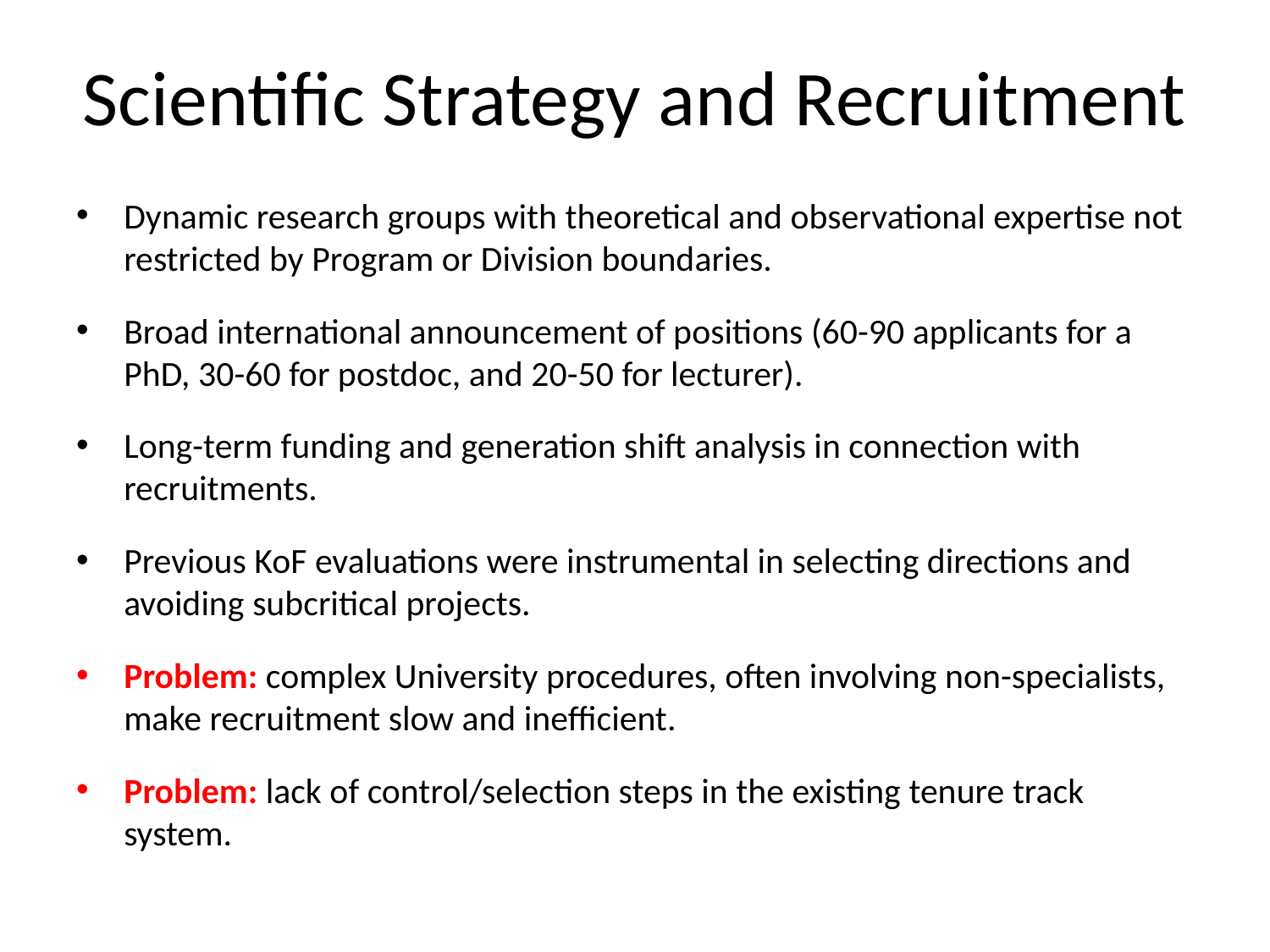

# Scientific Strategy and Recruitment
Dynamic research groups with theoretical and observational expertise not restricted by Program or Division boundaries.
Broad international announcement of positions (60-90 applicants for a PhD, 30-60 for postdoc, and 20-50 for lecturer).
Long-term funding and generation shift analysis in connection with recruitments.
Previous KoF evaluations were instrumental in selecting directions and avoiding subcritical projects.
Problem: complex University procedures, often involving non-specialists, make recruitment slow and inefficient.
Problem: lack of control/selection steps in the existing tenure track system.